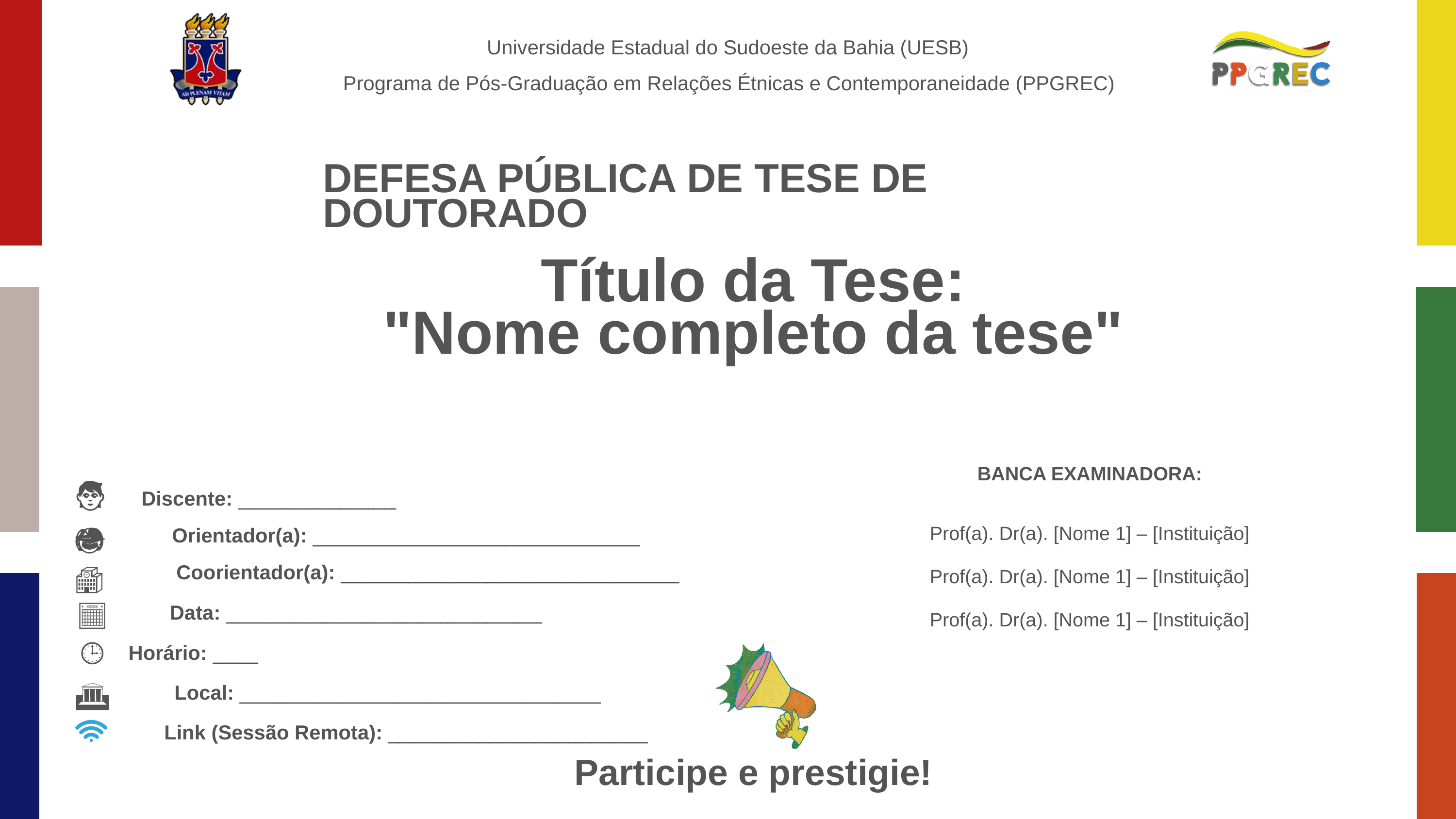

Universidade Estadual do Sudoeste da Bahia (UESB)
Programa de Pós-Graduação em Relações Étnicas e Contemporaneidade (PPGREC)
DEFESA PÚBLICA DE TESE DE DOUTORADO
Título da Tese:
"Nome completo da tese"

BANCA EXAMINADORA:
🧑‍🎓
Discente: ______________
👩‍🏫
Prof(a). Dr(a). [Nome 1] – [Instituição]
Orientador(a): _____________________________
Coorientador(a): ______________________________
Prof(a). Dr(a). [Nome 1] – [Instituição]

📅
Data: ____________________________
Prof(a). Dr(a). [Nome 1] – [Instituição]
🕒
 Horário: ____

🏛️
Local: ________________________________
Link (Sessão Remota): _______________________

Participe e prestigie!